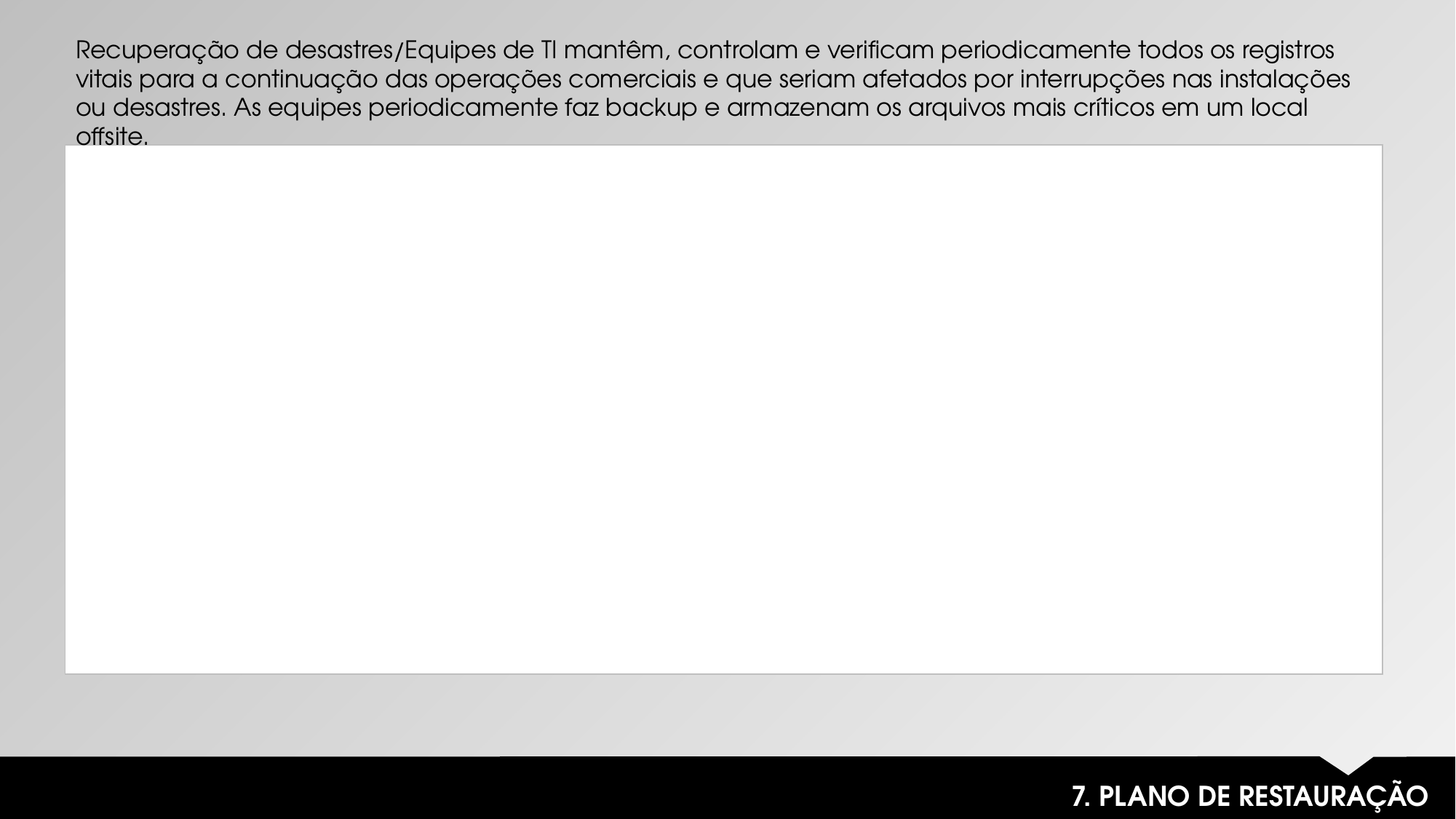

Recuperação de desastres/Equipes de TI mantêm, controlam e verificam periodicamente todos os registros vitais para a continuação das operações comerciais e que seriam afetados por interrupções nas instalações ou desastres. As equipes periodicamente faz backup e armazenam os arquivos mais críticos em um local offsite.
|  |
| --- |

7. PLANO DE RESTAURAÇÃO